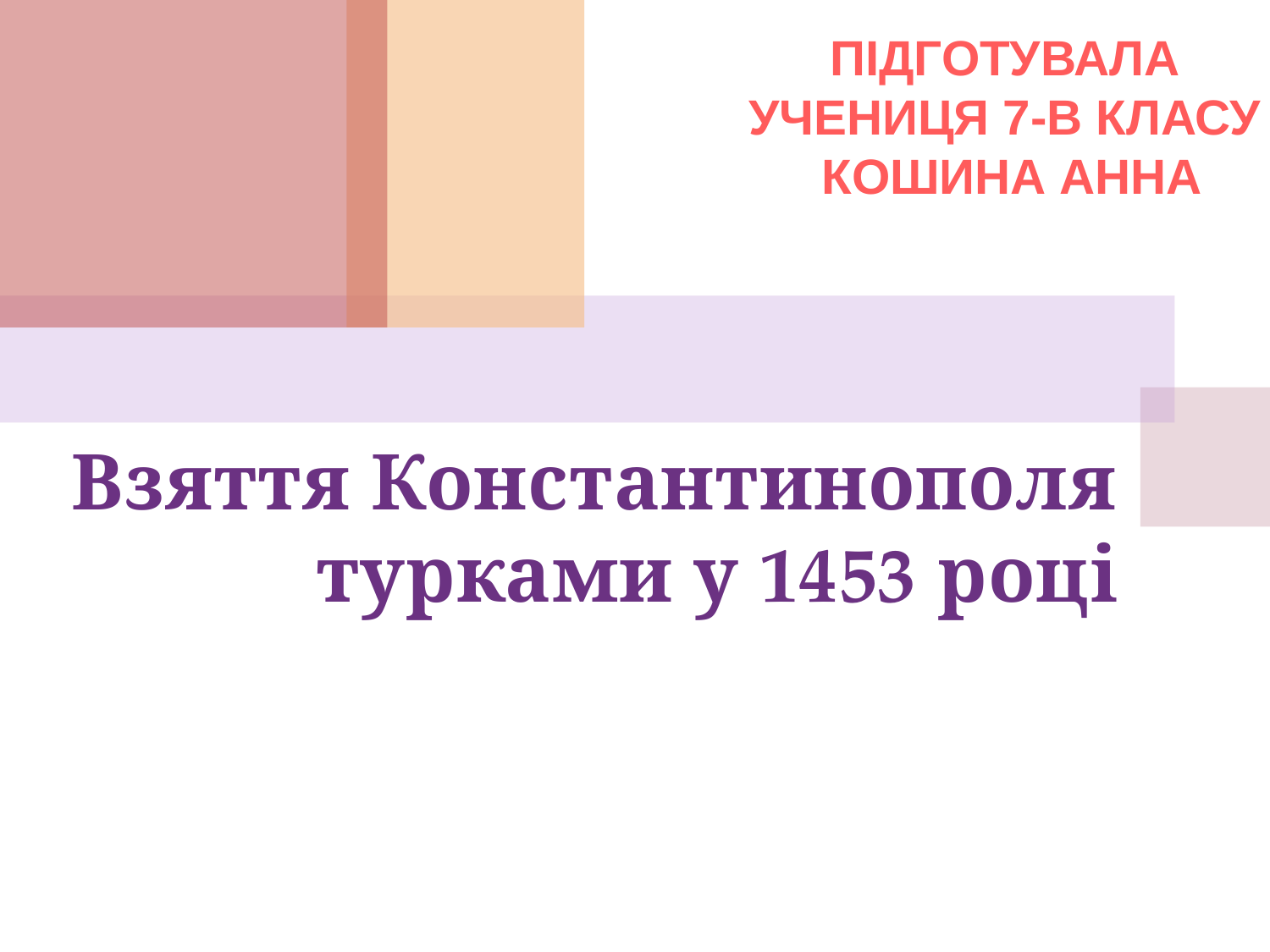

Підготувала
учениця 7-В класу
Кошина Анна
# Взяття Константинополя турками у 1453 році